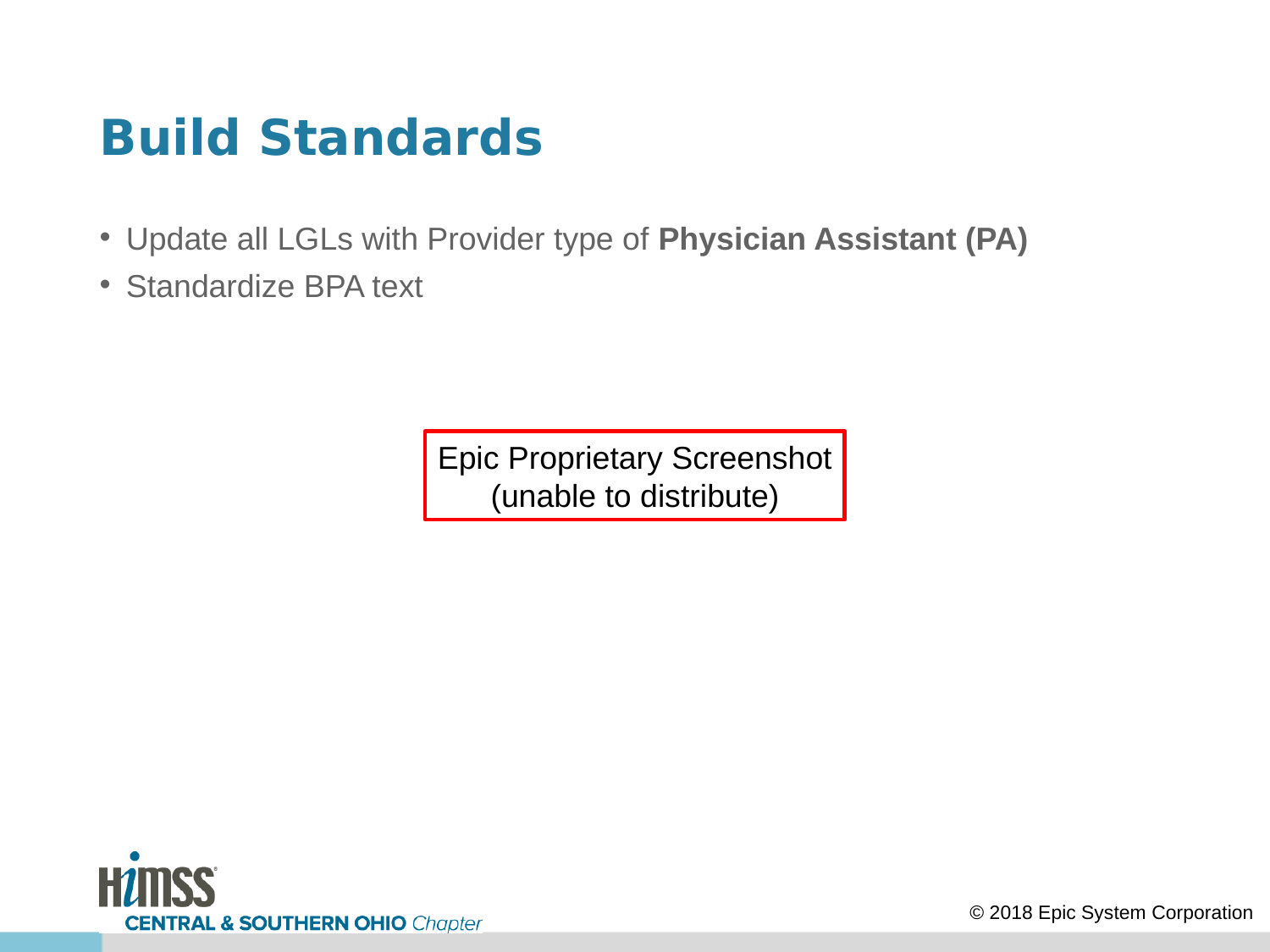

# Build Standards
Update all LGLs with Provider type of Physician Assistant (PA)
Standardize BPA text

Epic Proprietary Screenshot
(unable to distribute)
© 2018 Epic System Corporation